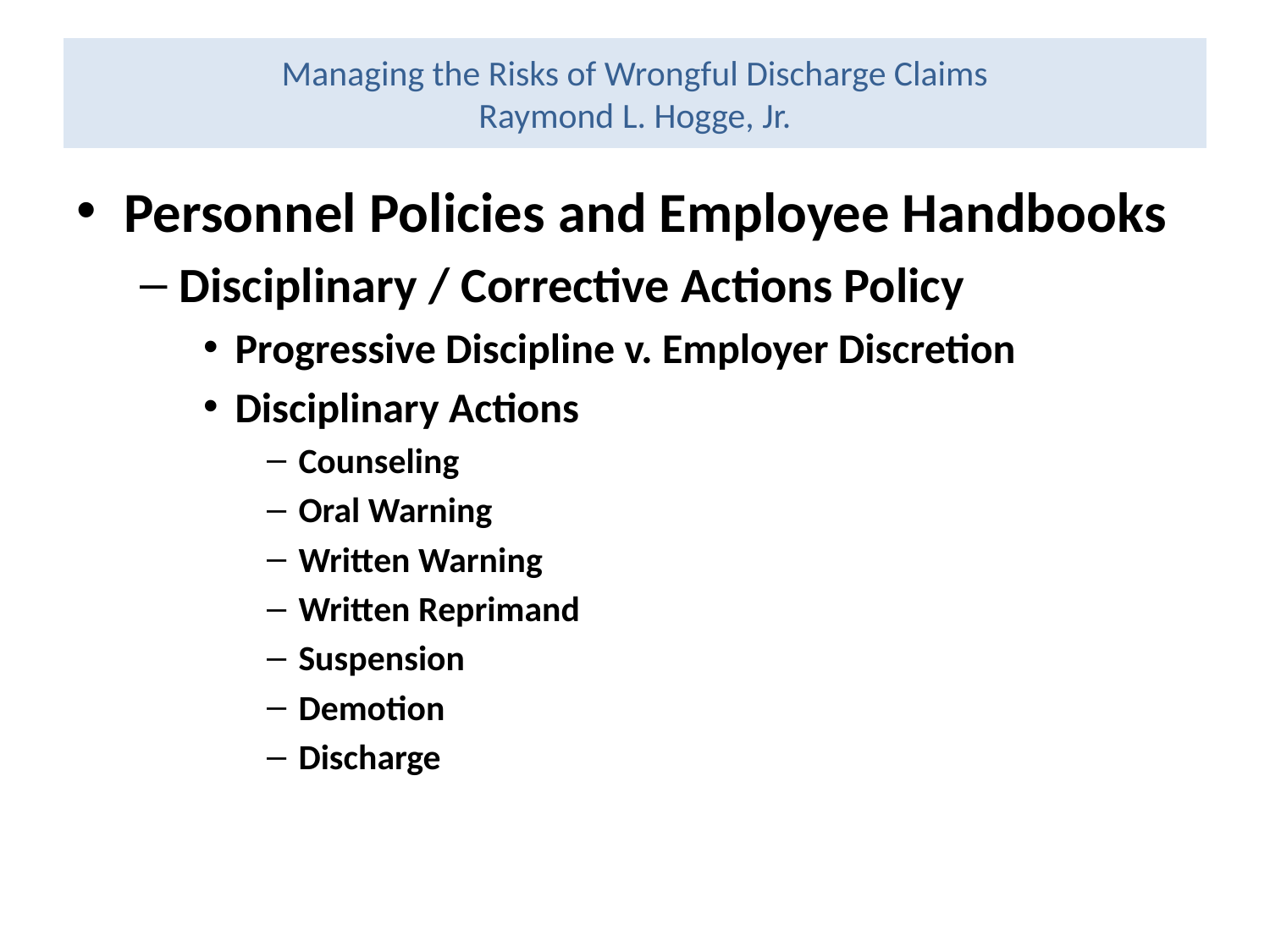

# Managing the Risks of Wrongful Discharge Claims Raymond L. Hogge, Jr.
Personnel Policies and Employee Handbooks
Disciplinary / Corrective Actions Policy
Progressive Discipline v. Employer Discretion
Disciplinary Actions
Counseling
Oral Warning
Written Warning
Written Reprimand
Suspension
Demotion
Discharge